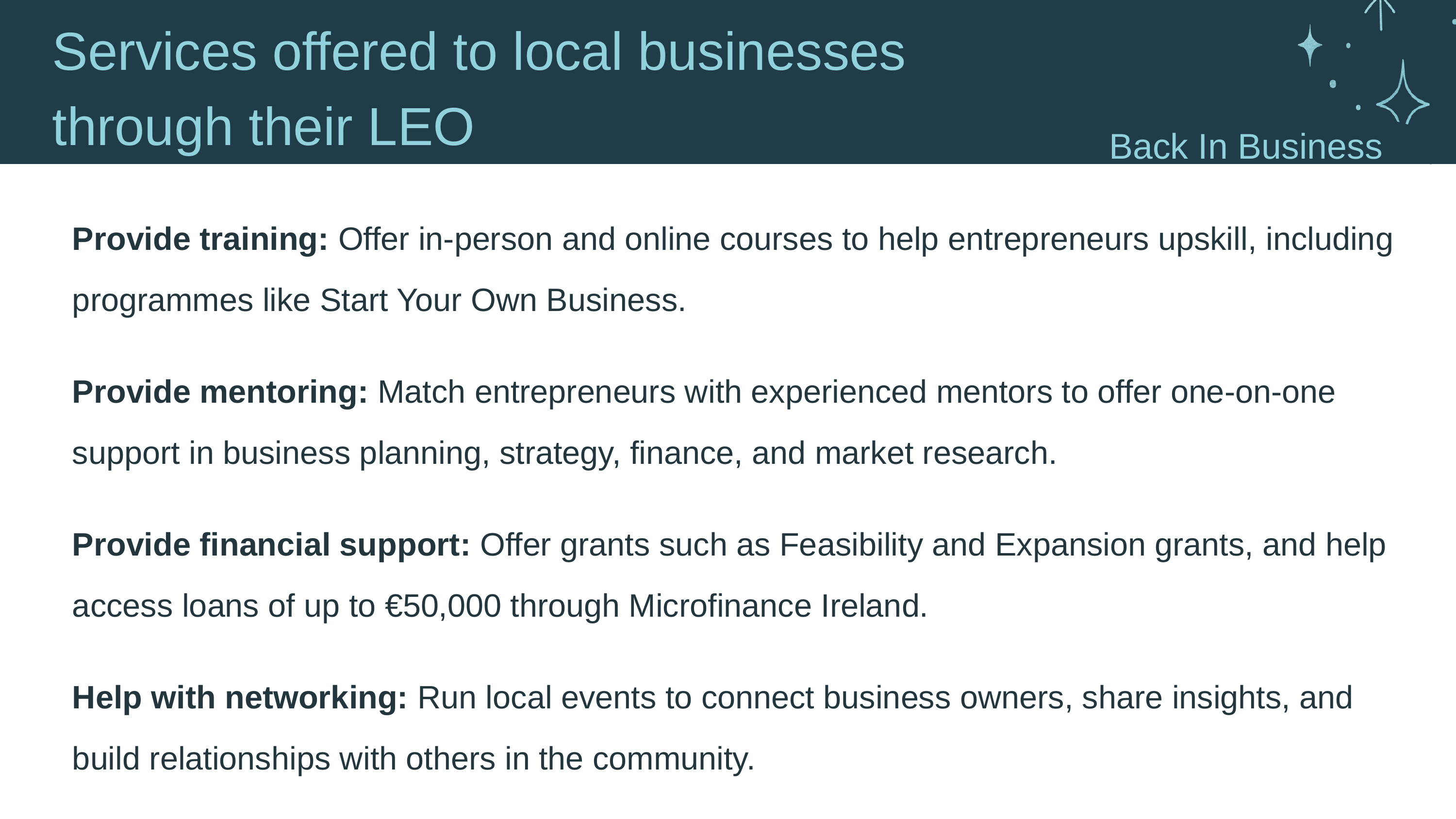

Services offered to local businesses through their LEO
Back In Business

Back In Business
Provide training: Offer in-person and online courses to help entrepreneurs upskill, including programmes like Start Your Own Business.

Provide mentoring: Match entrepreneurs with experienced mentors to offer one-on-one support in business planning, strategy, finance, and market research.

Provide financial support: Offer grants such as Feasibility and Expansion grants, and help access loans of up to €50,000 through Microfinance Ireland.

Help with networking: Run local events to connect business owners, share insights, and build relationships with others in the community.